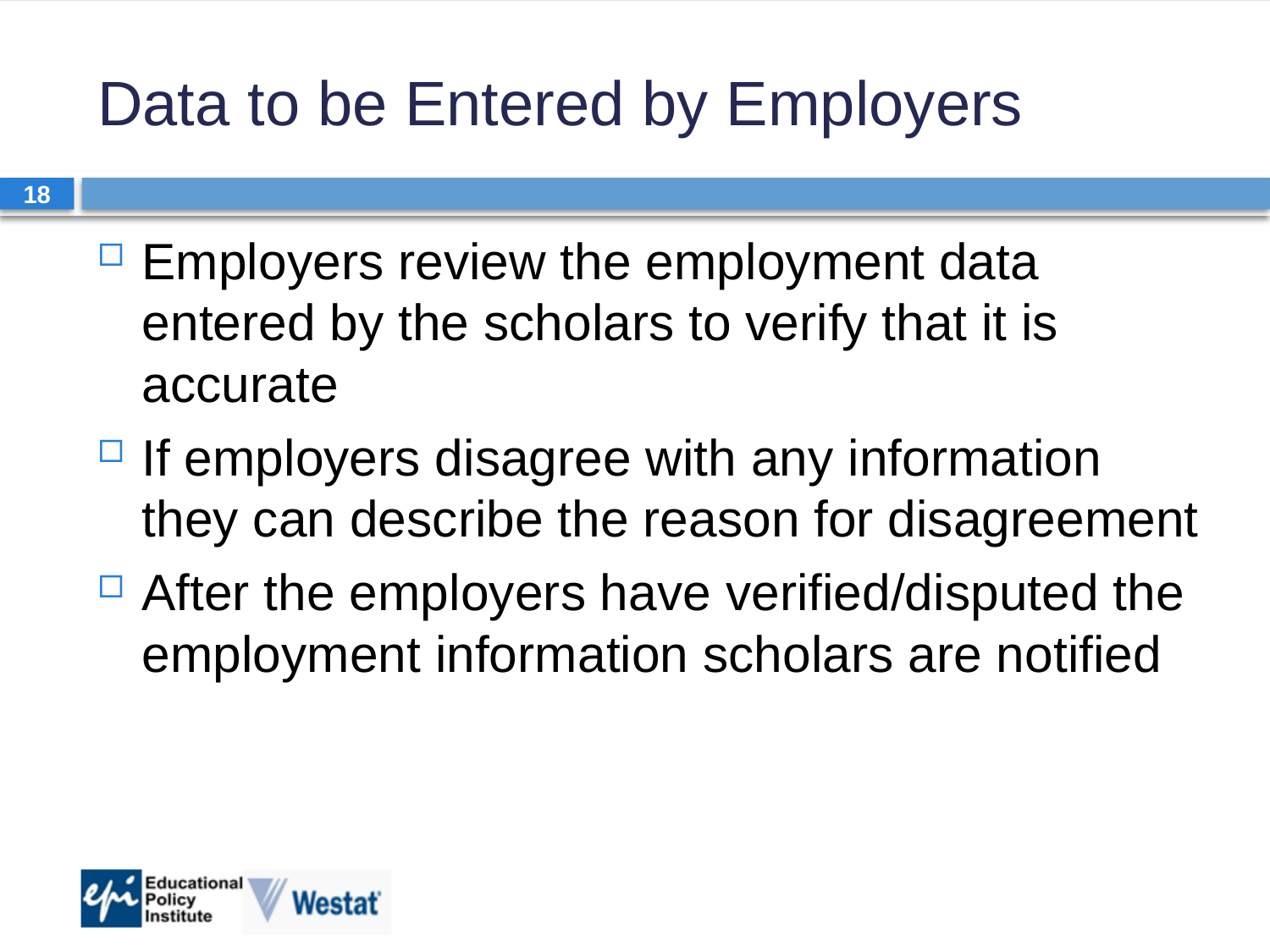

# Data to be Entered by Employers
18
Employers review the employment data entered by the scholars to verify that it is accurate
If employers disagree with any information they can describe the reason for disagreement
After the employers have verified/disputed the employment information scholars are notified